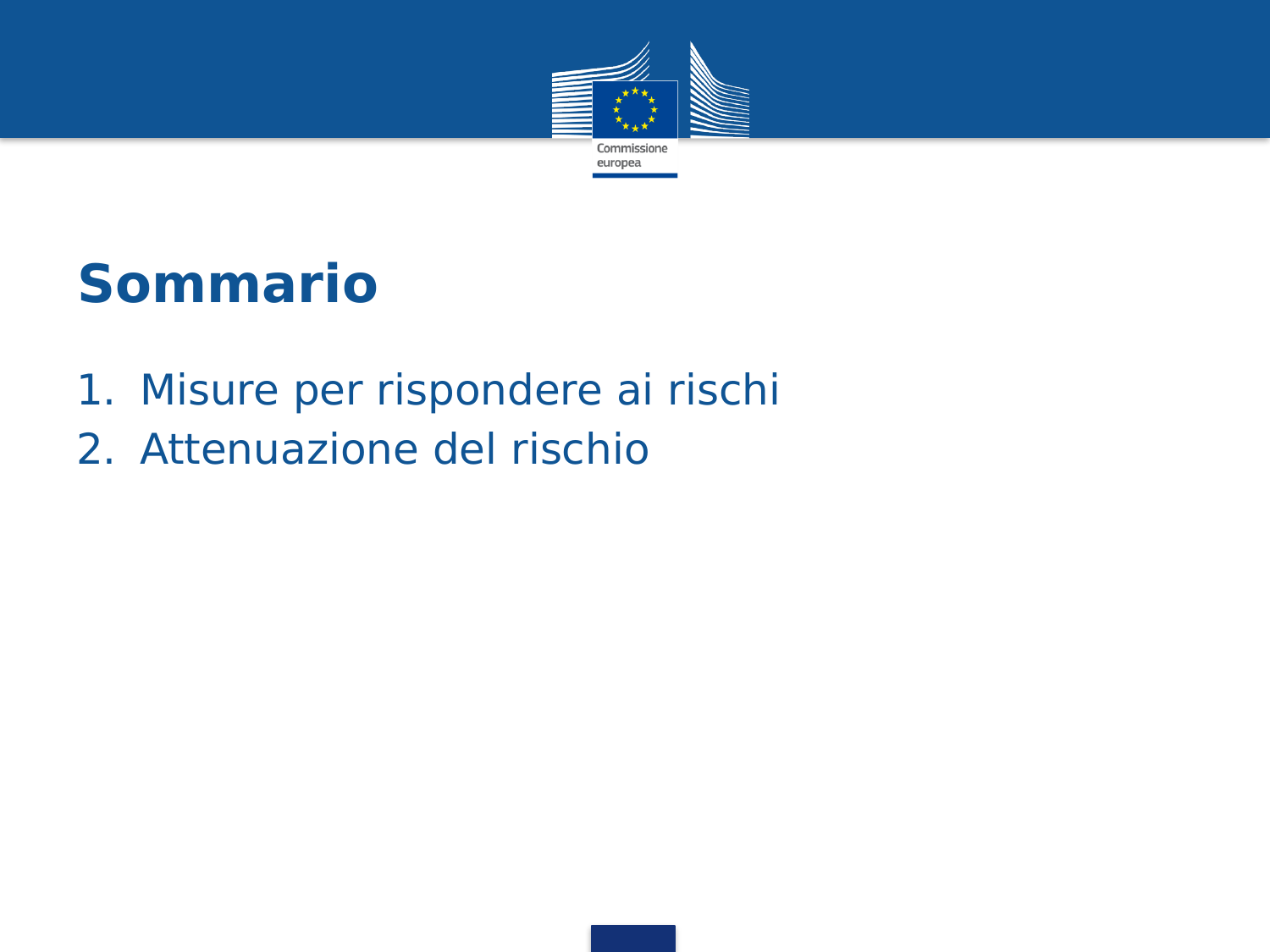

# Sommario
Misure per rispondere ai rischi
Attenuazione del rischio